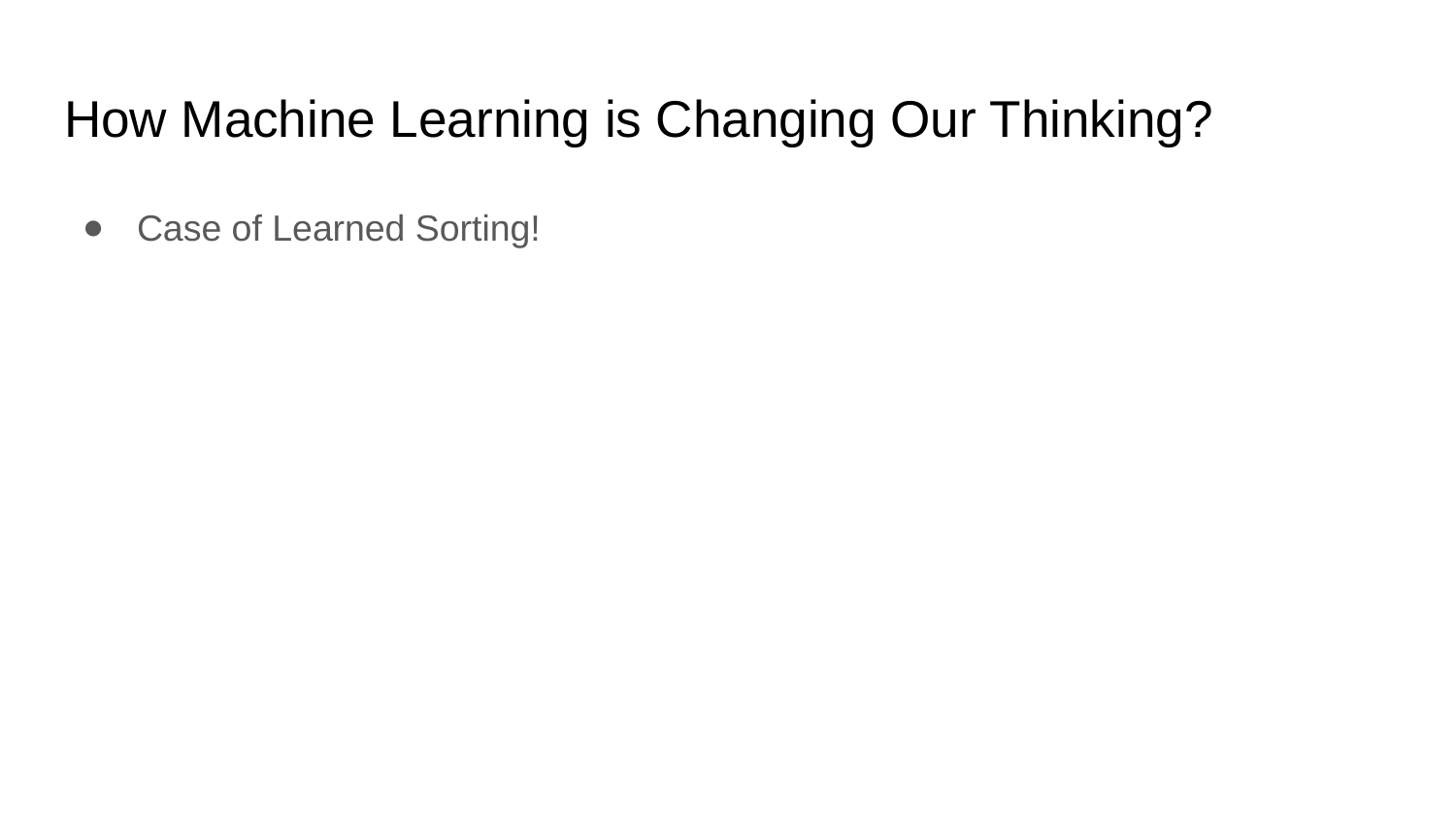

# How Machine Learning is Changing Our Thinking?
Case of Learned Sorting!